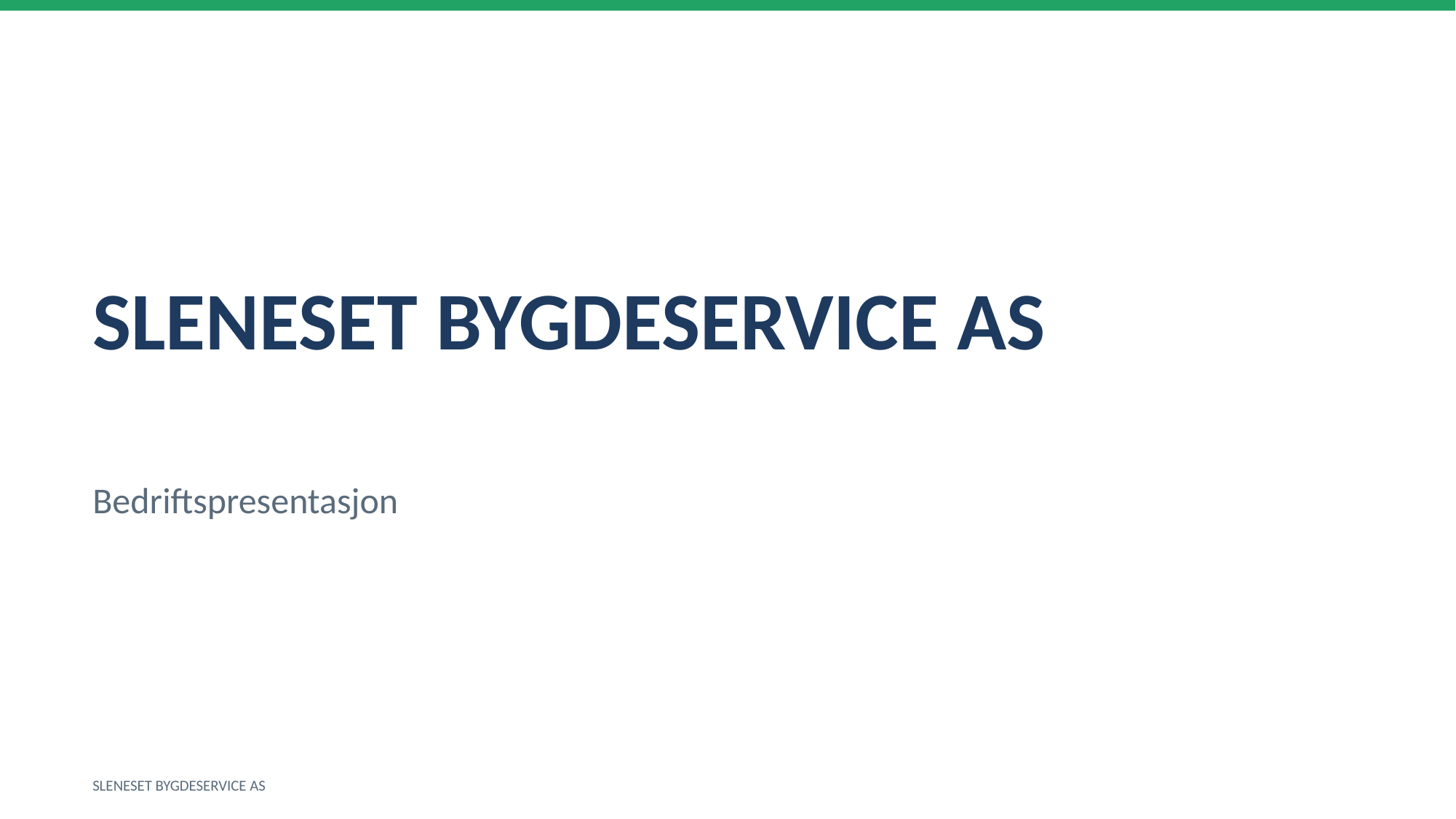

SLENESET BYGDESERVICE AS
Bedriftspresentasjon
SLENESET BYGDESERVICE AS